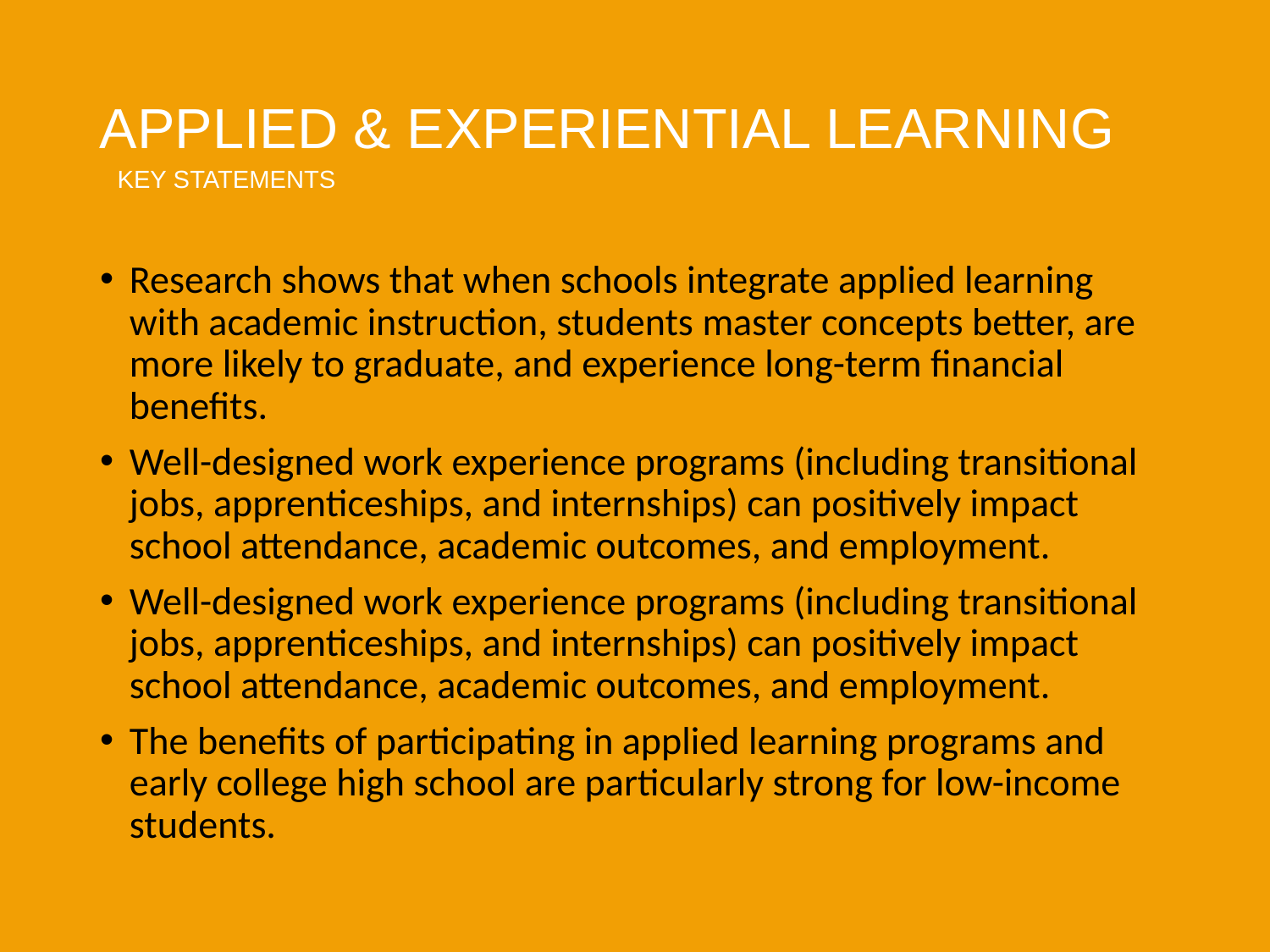

# APPLIED & EXPERIENTIAL LEARNING
KEY STATEMENTS
Research shows that when schools integrate applied learning with academic instruction, students master concepts better, are more likely to graduate, and experience long-term financial benefits.
Well-designed work experience programs (including transitional jobs, apprenticeships, and internships) can positively impact school attendance, academic outcomes, and employment.
Well-designed work experience programs (including transitional jobs, apprenticeships, and internships) can positively impact school attendance, academic outcomes, and employment.
The benefits of participating in applied learning programs and early college high school are particularly strong for low-income students.